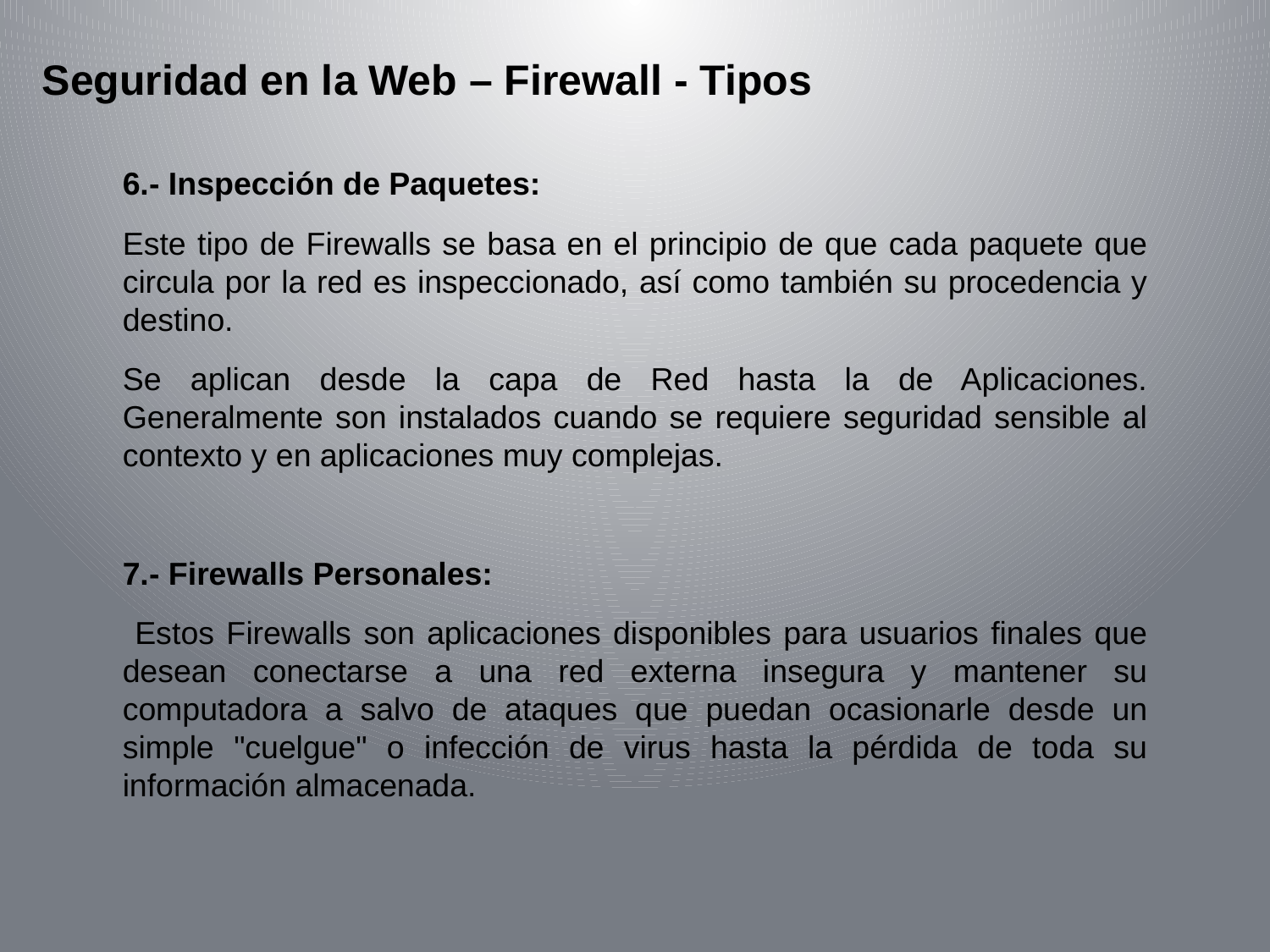

Seguridad en la Web – Firewall - Tipos
6.- Inspección de Paquetes:
Este tipo de Firewalls se basa en el principio de que cada paquete que circula por la red es inspeccionado, así como también su procedencia y destino.
Se aplican desde la capa de Red hasta la de Aplicaciones. Generalmente son instalados cuando se requiere seguridad sensible al contexto y en aplicaciones muy complejas.

7.- Firewalls Personales:
 Estos Firewalls son aplicaciones disponibles para usuarios finales que desean conectarse a una red externa insegura y mantener su computadora a salvo de ataques que puedan ocasionarle desde un simple "cuelgue" o infección de virus hasta la pérdida de toda su información almacenada.